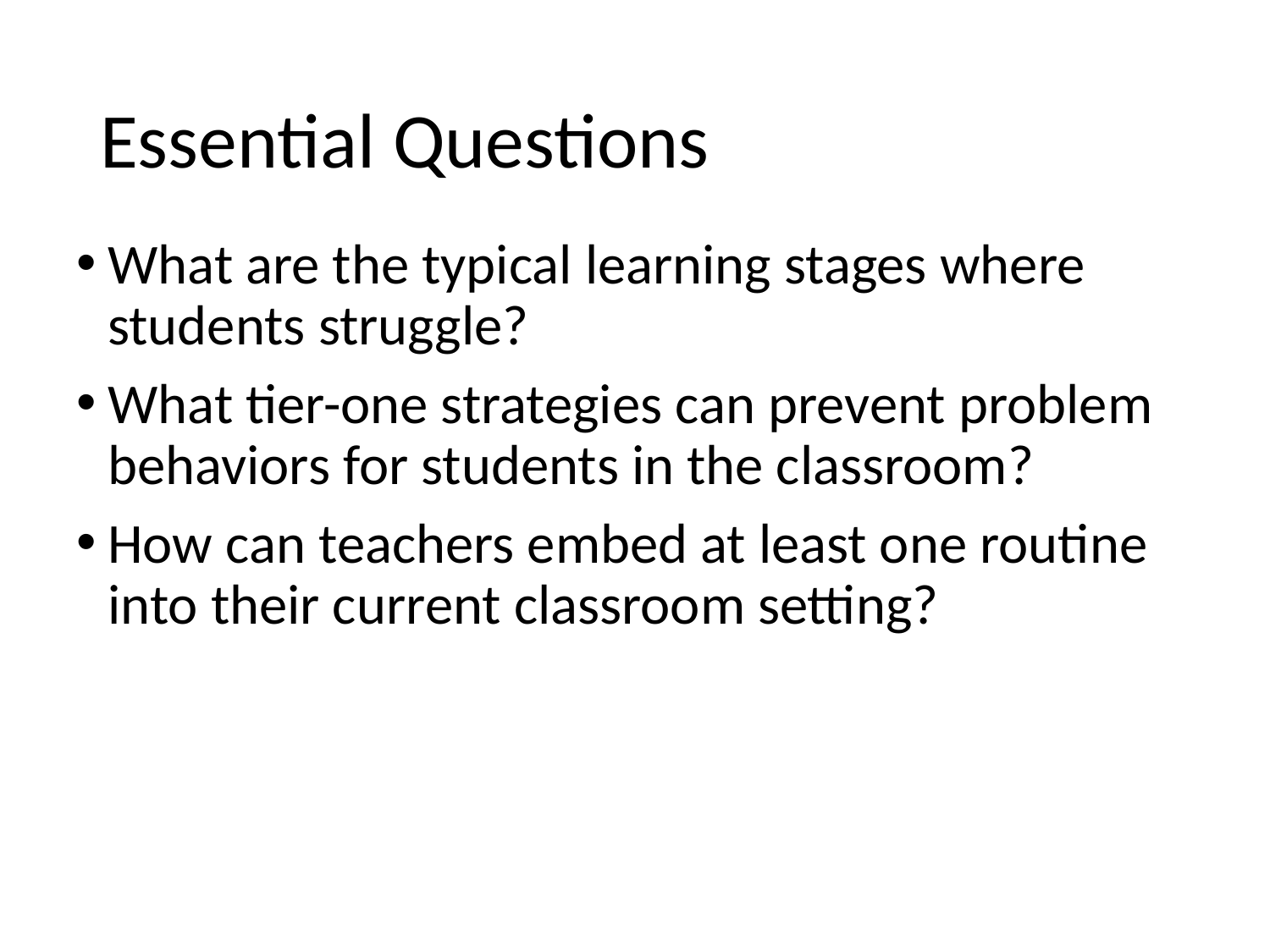

# Essential Questions
What are the typical learning stages where students struggle?
What tier-one strategies can prevent problem behaviors for students in the classroom?
How can teachers embed at least one routine into their current classroom setting?